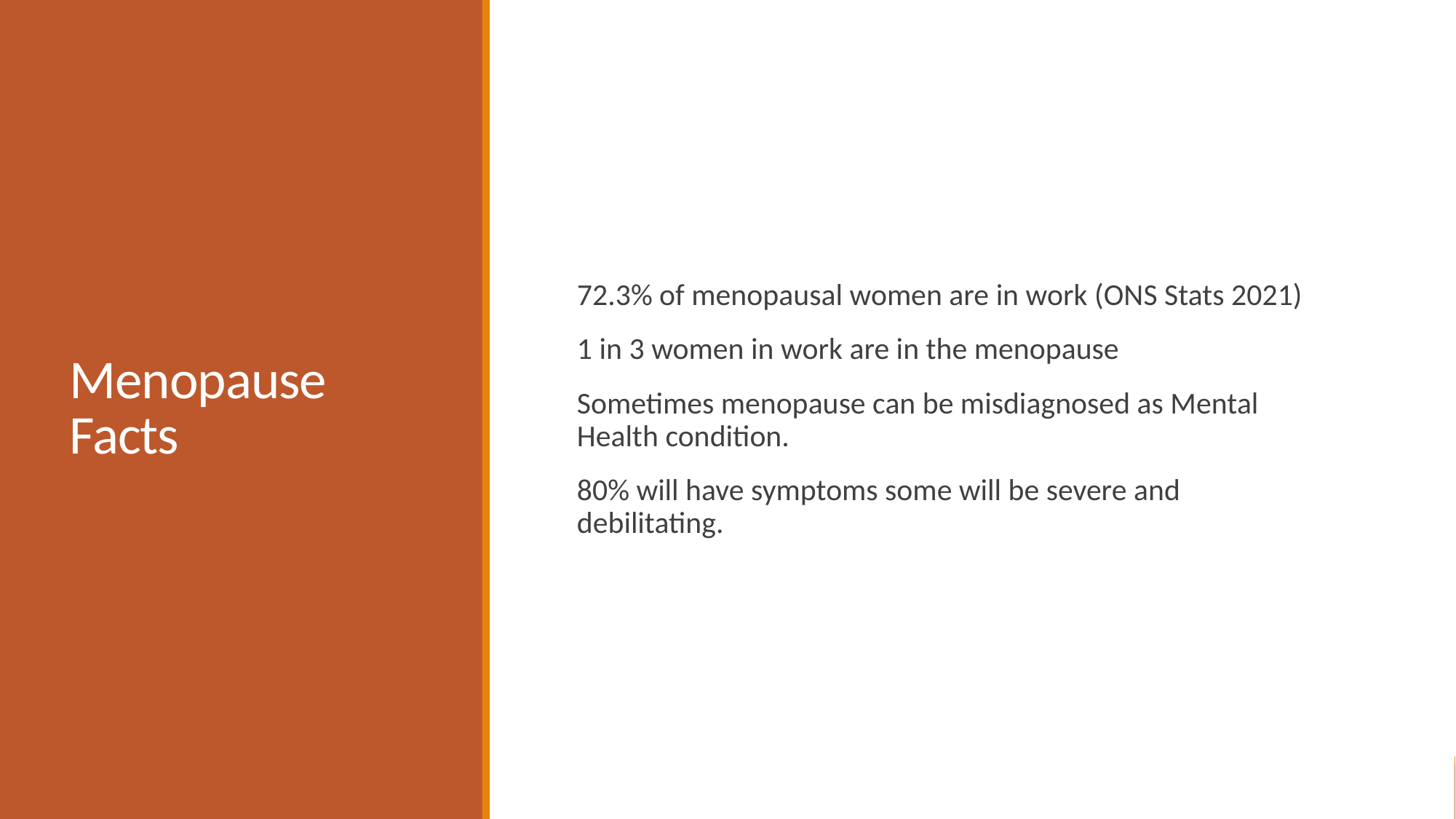

# Menopause Facts
72.3% of menopausal women are in work (ONS Stats 2021)
1 in 3 women in work are in the menopause
Sometimes menopause can be misdiagnosed as Mental Health condition.
80% will have symptoms some will be severe and debilitating.